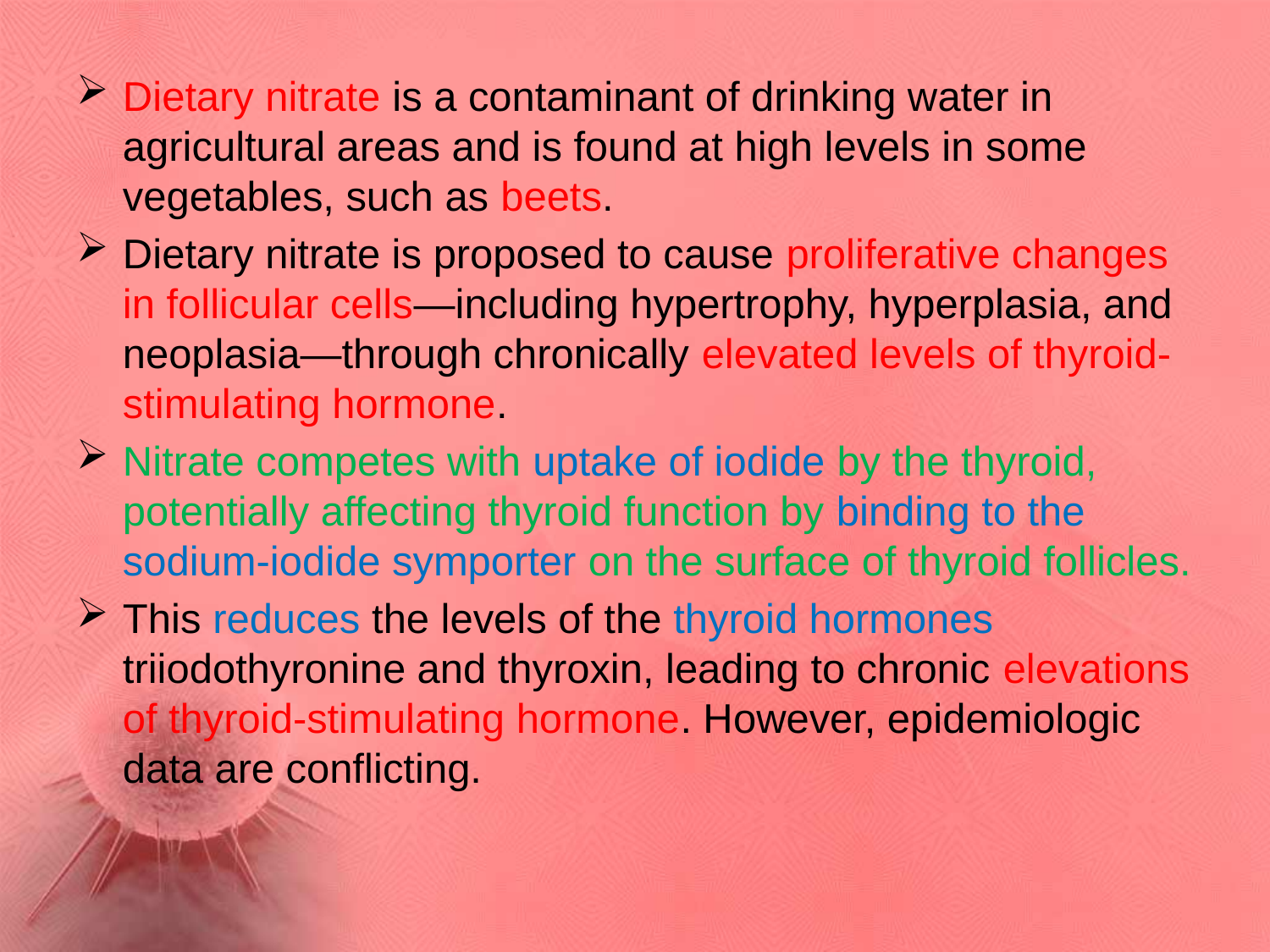

Dietary nitrate is a contaminant of drinking water in agricultural areas and is found at high levels in some vegetables, such as beets.
Dietary nitrate is proposed to cause proliferative changes in follicular cells—including hypertrophy, hyperplasia, and neoplasia—through chronically elevated levels of thyroid-stimulating hormone.
Nitrate competes with uptake of iodide by the thyroid, potentially affecting thyroid function by binding to the sodium-iodide symporter on the surface of thyroid follicles.
This reduces the levels of the thyroid hormones triiodothyronine and thyroxin, leading to chronic elevations of thyroid-stimulating hormone. However, epidemiologic data are conflicting.